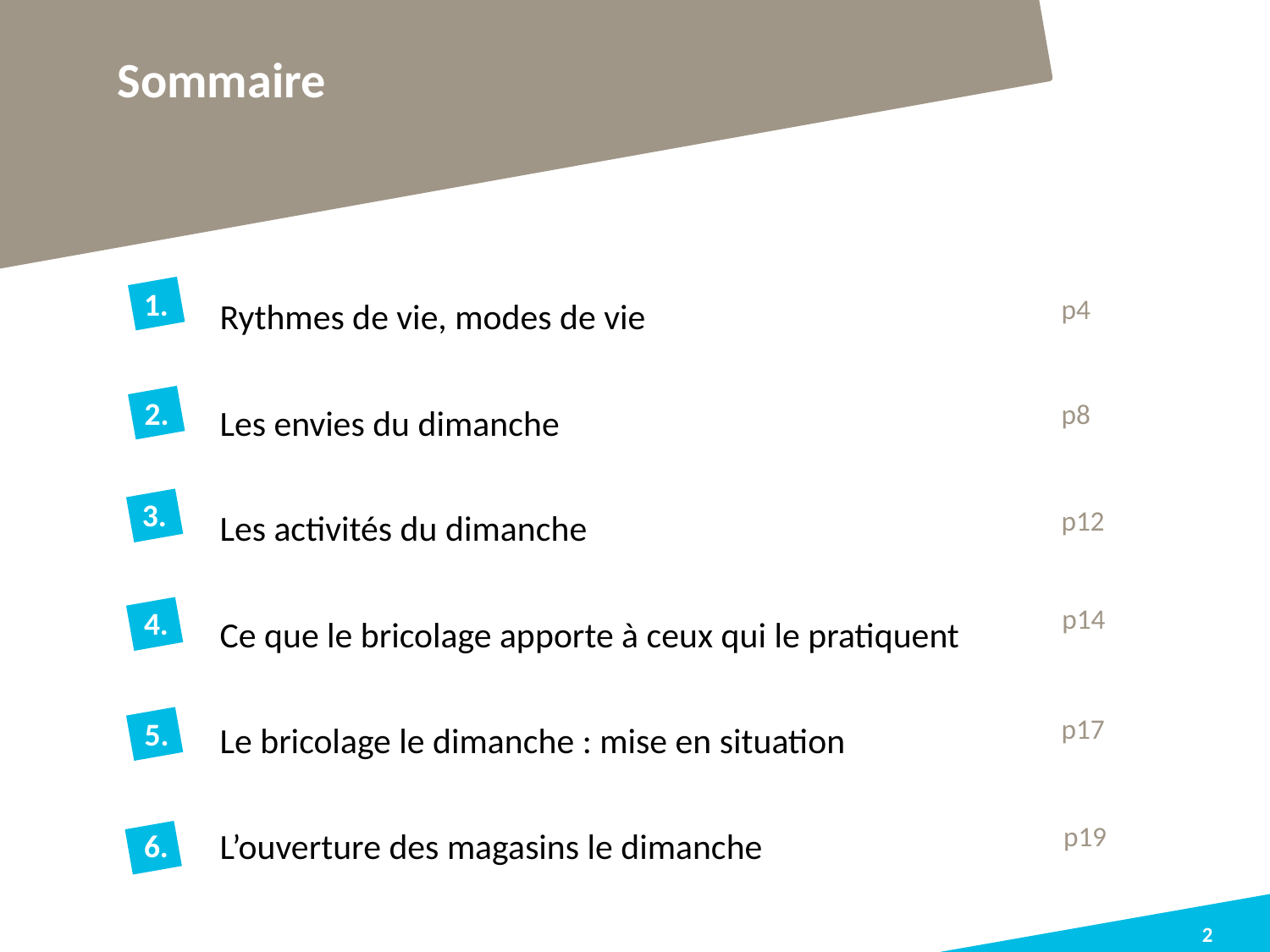

Sommaire
Sommaire
Rythmes de vie, modes de vie
Les envies du dimanche
Les activités du dimanche
Ce que le bricolage apporte à ceux qui le pratiquent
Le bricolage le dimanche : mise en situation
L’ouverture des magasins le dimanche
1.
p4
2.
p8
3.
p12
4.
p14
5.
p17
p19
6.
Titre du projet
2